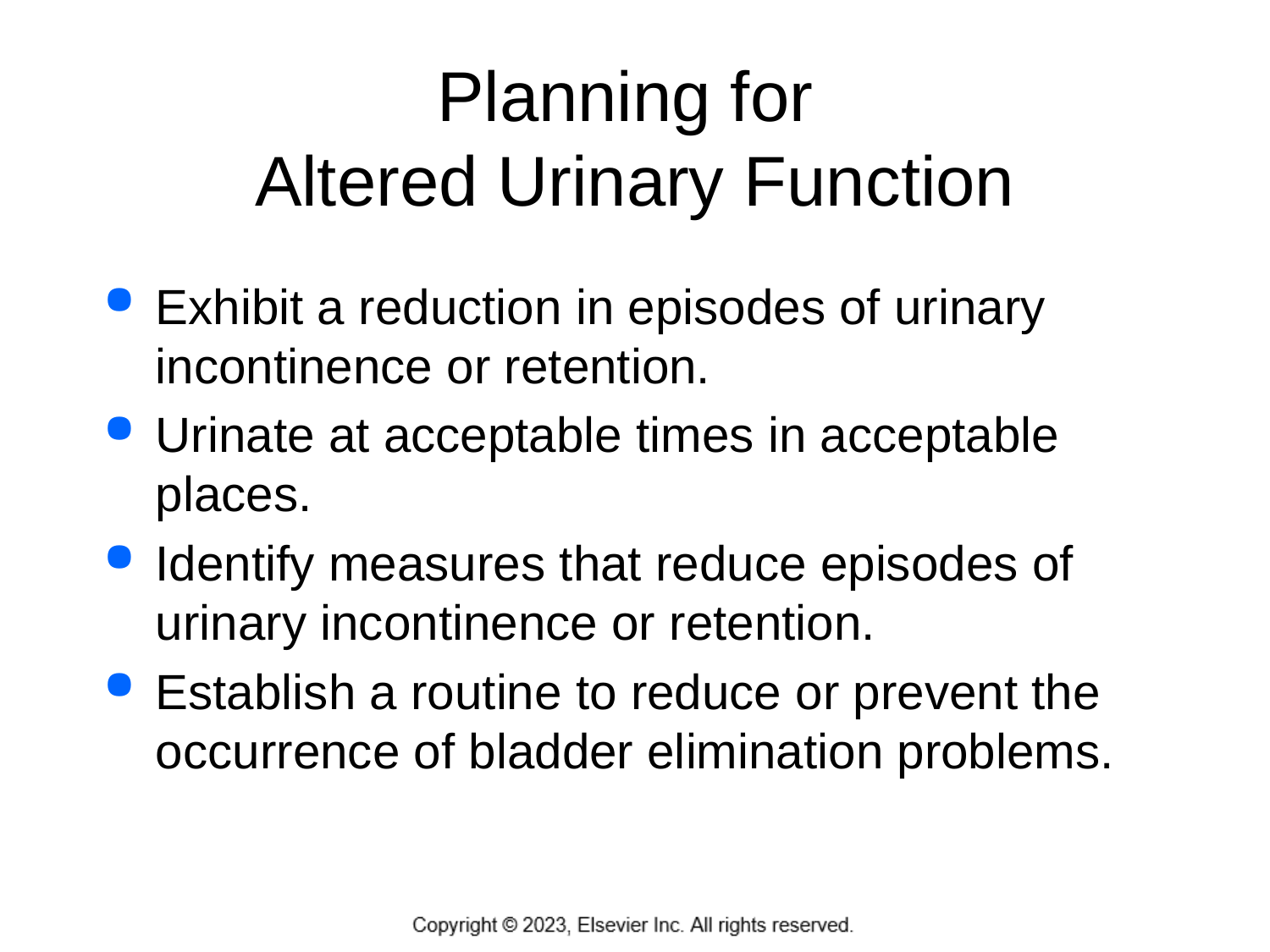

# Planning for Altered Urinary Function
Exhibit a reduction in episodes of urinary incontinence or retention.
Urinate at acceptable times in acceptable places.
Identify measures that reduce episodes of urinary incontinence or retention.
Establish a routine to reduce or prevent the occurrence of bladder elimination problems.